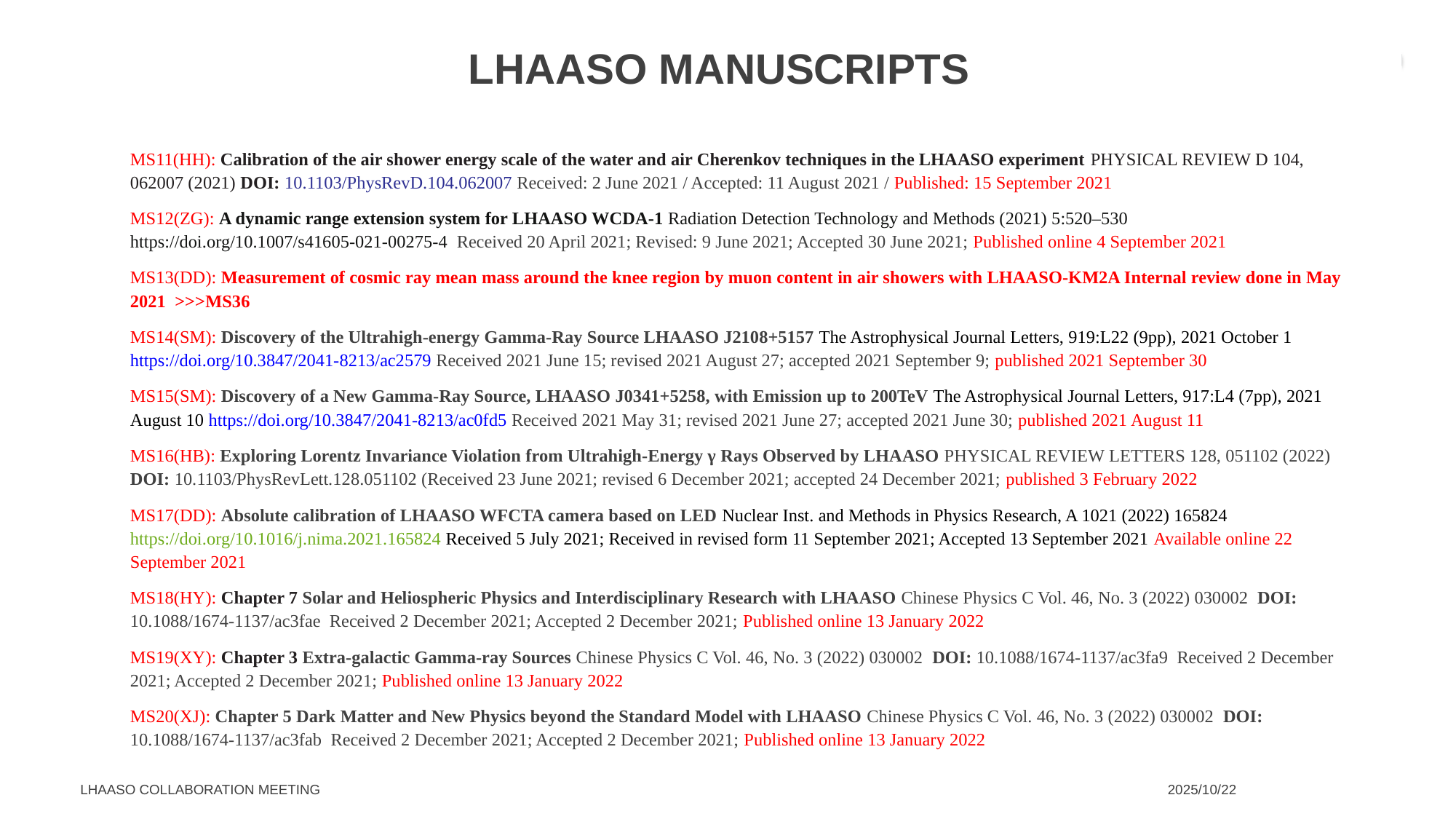

# LHAASO Manuscripts

MS11(HH): Calibration of the air shower energy scale of the water and air Cherenkov techniques in the LHAASO experiment PHYSICAL REVIEW D 104, 062007 (2021) DOI: 10.1103/PhysRevD.104.062007 Received: 2 June 2021 / Accepted: 11 August 2021 / Published: 15 September 2021
MS12(ZG): A dynamic range extension system for LHAASO WCDA-1 Radiation Detection Technology and Methods (2021) 5:520–530 https://doi.org/10.1007/s41605-021-00275-4  Received 20 April 2021; Revised: 9 June 2021; Accepted 30 June 2021; Published online 4 September 2021
MS13(DD): Measurement of cosmic ray mean mass around the knee region by muon content in air showers with LHAASO-KM2A Internal review done in May 2021  >>>MS36
MS14(SM): Discovery of the Ultrahigh-energy Gamma-Ray Source LHAASO J2108+5157 The Astrophysical Journal Letters, 919:L22 (9pp), 2021 October 1 https://doi.org/10.3847/2041-8213/ac2579 Received 2021 June 15; revised 2021 August 27; accepted 2021 September 9; published 2021 September 30
MS15(SM): Discovery of a New Gamma-Ray Source, LHAASO J0341+5258, with Emission up to 200TeV The Astrophysical Journal Letters, 917:L4 (7pp), 2021 August 10 https://doi.org/10.3847/2041-8213/ac0fd5 Received 2021 May 31; revised 2021 June 27; accepted 2021 June 30; published 2021 August 11
MS16(HB): Exploring Lorentz Invariance Violation from Ultrahigh-Energy γ Rays Observed by LHAASO PHYSICAL REVIEW LETTERS 128, 051102 (2022) DOI: 10.1103/PhysRevLett.128.051102 (Received 23 June 2021; revised 6 December 2021; accepted 24 December 2021; published 3 February 2022
MS17(DD): Absolute calibration of LHAASO WFCTA camera based on LED Nuclear Inst. and Methods in Physics Research, A 1021 (2022) 165824 https://doi.org/10.1016/j.nima.2021.165824 Received 5 July 2021; Received in revised form 11 September 2021; Accepted 13 September 2021 Available online 22 September 2021
MS18(HY): Chapter 7 Solar and Heliospheric Physics and Interdisciplinary Research with LHAASO Chinese Physics C Vol. 46, No. 3 (2022) 030002  DOI: 10.1088/1674-1137/ac3fae  Received 2 December 2021; Accepted 2 December 2021; Published online 13 January 2022
MS19(XY): Chapter 3 Extra-galactic Gamma-ray Sources Chinese Physics C Vol. 46, No. 3 (2022) 030002  DOI: 10.1088/1674-1137/ac3fa9  Received 2 December 2021; Accepted 2 December 2021; Published online 13 January 2022
MS20(XJ): Chapter 5 Dark Matter and New Physics beyond the Standard Model with LHAASO Chinese Physics C Vol. 46, No. 3 (2022) 030002  DOI: 10.1088/1674-1137/ac3fab  Received 2 December 2021; Accepted 2 December 2021; Published online 13 January 2022
LHAASO Collaboration Meeting
2025/10/22
6